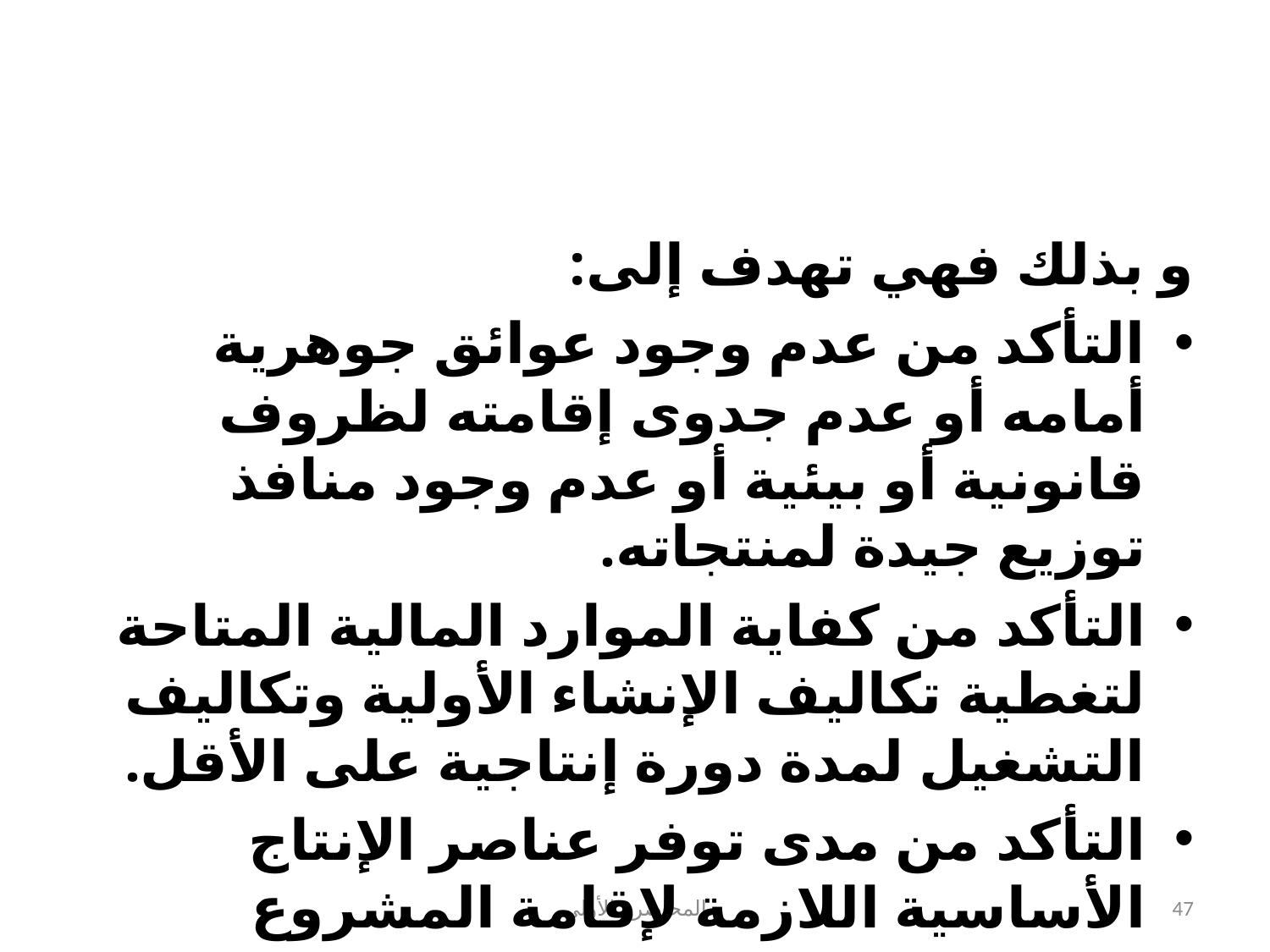

#
و بذلك فهي تهدف إلى:
التأكد من عدم وجود عوائق جوهرية أمامه أو عدم جدوى إقامته لظروف قانونية أو بيئية أو عدم وجود منافذ توزيع جيدة لمنتجاته.
التأكد من كفاية الموارد المالية المتاحة لتغطية تكاليف الإنشاء الأولية وتكاليف التشغيل لمدة دورة إنتاجية على الأقل.
التأكد من مدى توفر عناصر الإنتاج الأساسية اللازمة لإقامة المشروع وتشغيله ومدى توفر الكفاءات الفنية والإدارية القادرة على إدارته.
المحاضرة الأولى
47